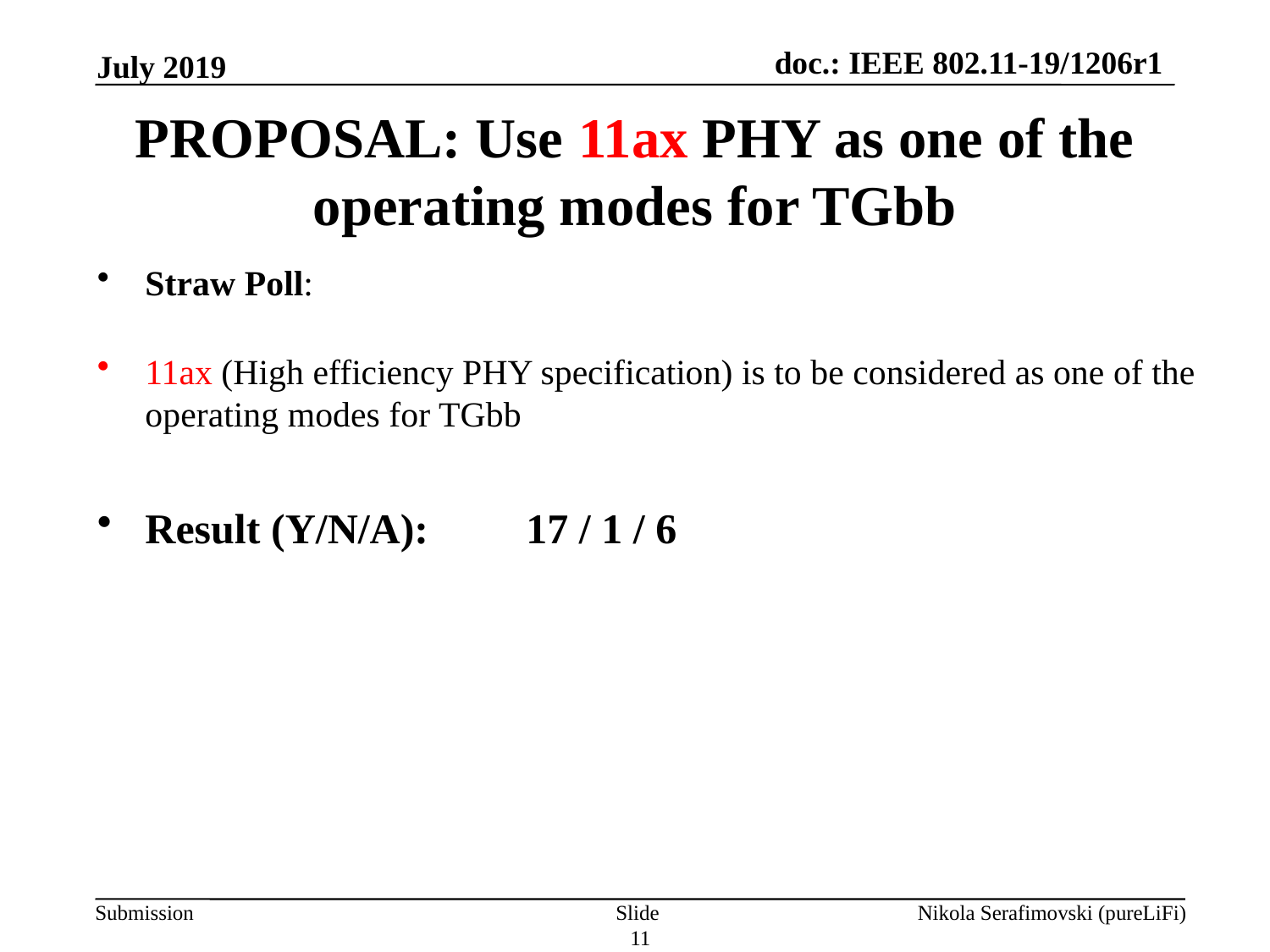

July 2019
# PROPOSAL: Use 11ax PHY as one of the operating modes for TGbb
Straw Poll:

11ax (High efficiency PHY specification) is to be considered as one of the operating modes for TGbb

Result (Y/N/A):	17 / 1 / 6

Slide 11
Nikola Serafimovski (pureLiFi)